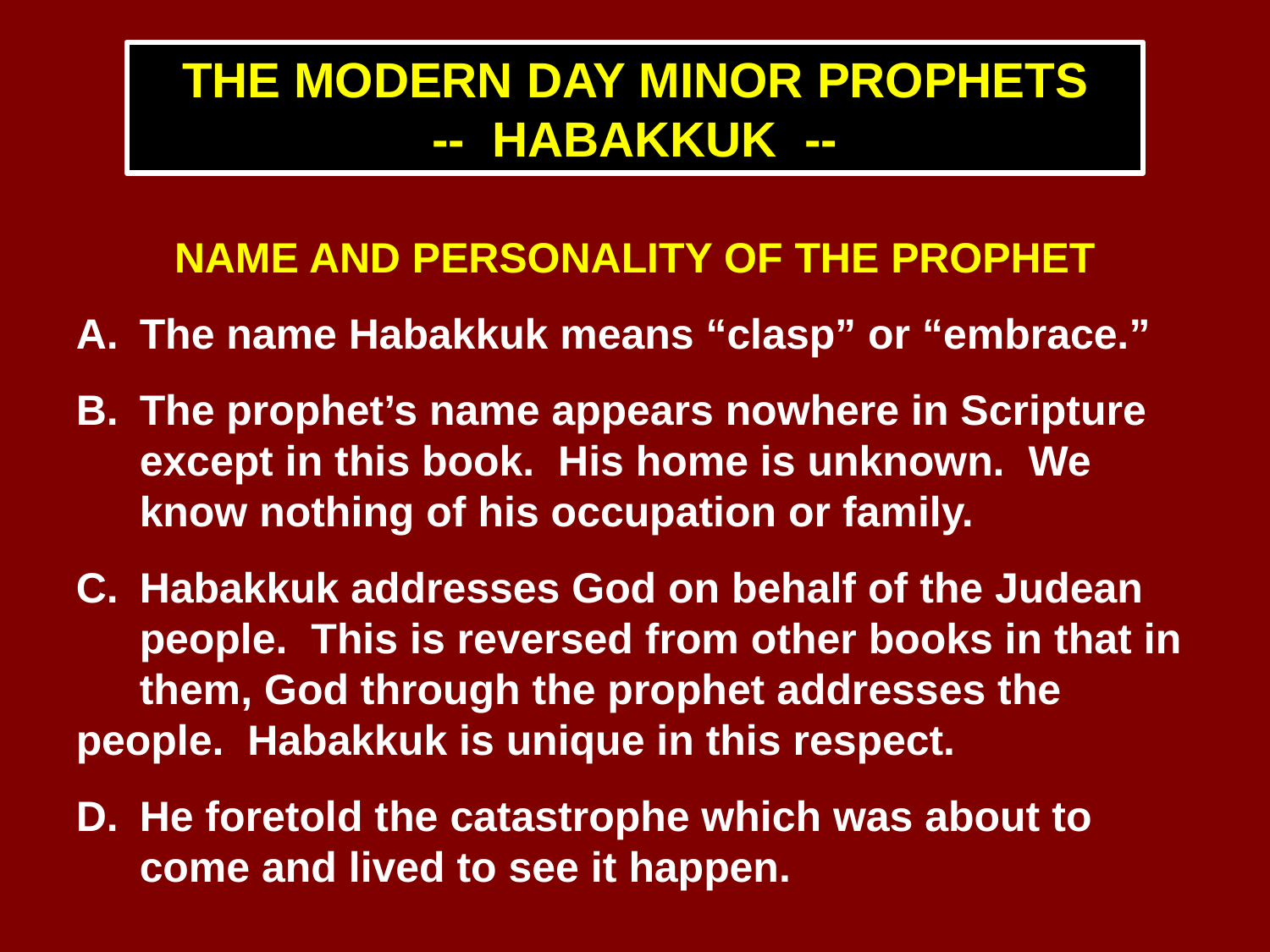

THE MODERN DAY MINOR PROPHETS
--  HABAKKUK  --
NAME AND PERSONALITY OF THE PROPHET

A.	The name Habakkuk means “clasp” or “embrace.”

B.	The prophet’s name appears nowhere in Scripture 	except in this book.  His home is unknown.  We 	know nothing of his occupation or family.

C.	Habakkuk addresses God on behalf of the Judean 	people.  This is reversed from other books in that in 	them, God through the prophet addresses the 	people.  Habakkuk is unique in this respect.

D.	He foretold the catastrophe which was about to 	come and lived to see it happen.